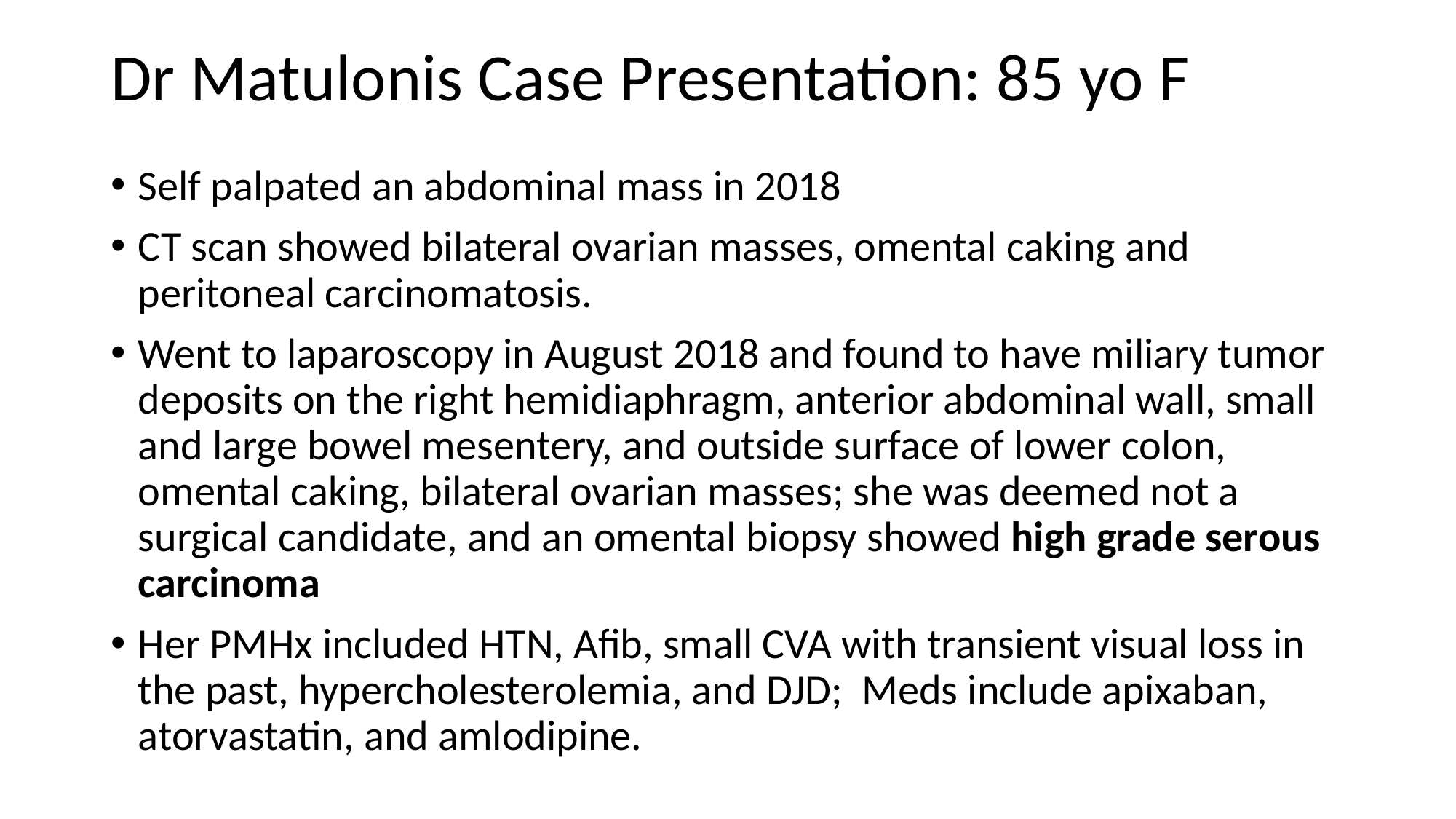

# Dr Matulonis Case Presentation: 85 yo F
Self palpated an abdominal mass in 2018
CT scan showed bilateral ovarian masses, omental caking and peritoneal carcinomatosis.
Went to laparoscopy in August 2018 and found to have miliary tumor deposits on the right hemidiaphragm, anterior abdominal wall, small and large bowel mesentery, and outside surface of lower colon, omental caking, bilateral ovarian masses; she was deemed not a surgical candidate, and an omental biopsy showed high grade serous carcinoma
Her PMHx included HTN, Afib, small CVA with transient visual loss in the past, hypercholesterolemia, and DJD;  Meds include apixaban, atorvastatin, and amlodipine.